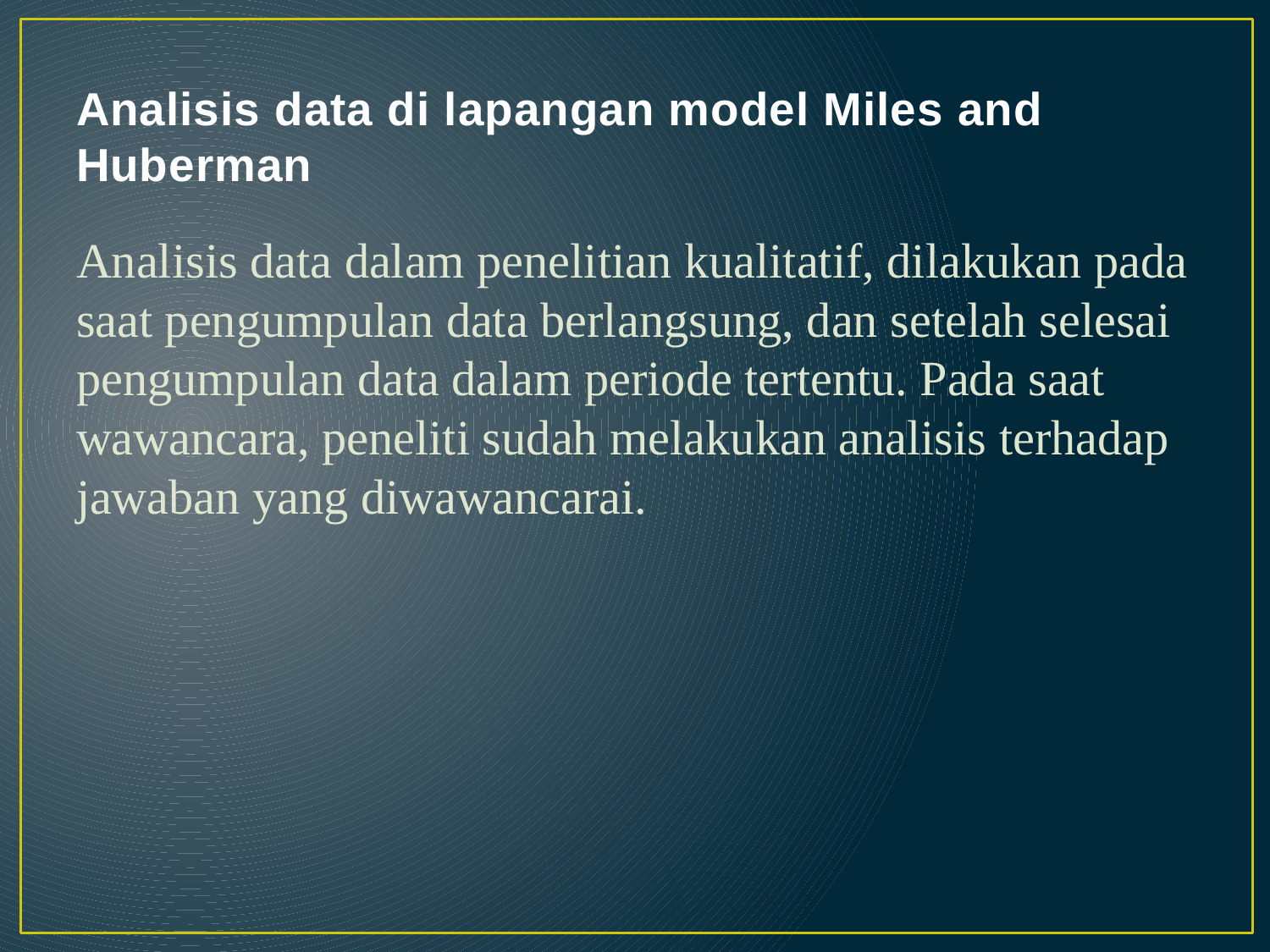

# Analisis data di lapangan model Miles and Huberman
Analisis data dalam penelitian kualitatif, dilakukan pada saat pengumpulan data berlangsung, dan setelah selesai pengumpulan data dalam periode tertentu. Pada saat wawancara, peneliti sudah melakukan analisis terhadap jawaban yang diwawancarai.